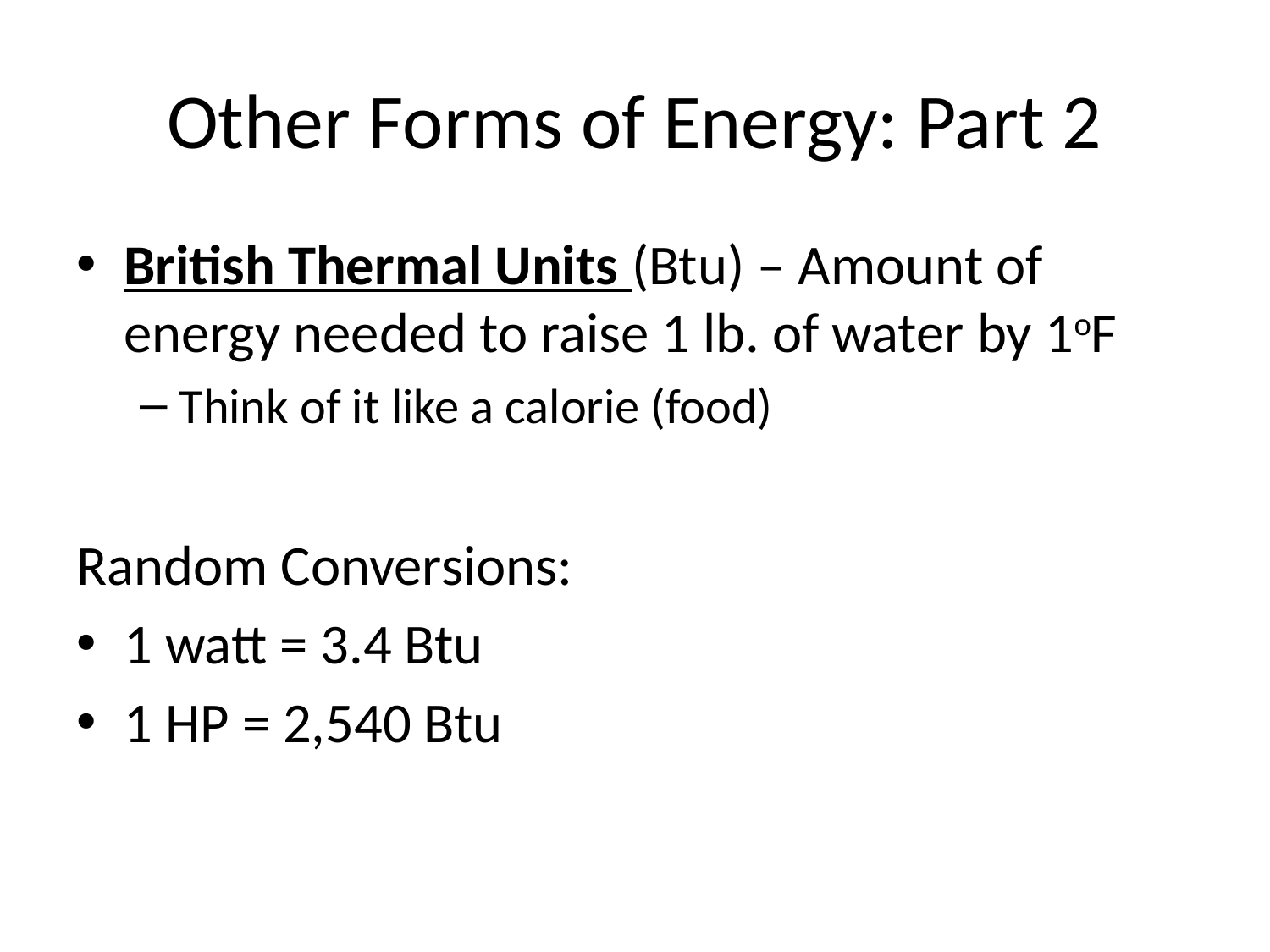

# Other Forms of Energy: Part 2
British Thermal Units (Btu) – Amount of energy needed to raise 1 lb. of water by 1oF
Think of it like a calorie (food)

Random Conversions:
1 watt = 3.4 Btu
1 HP = 2,540 Btu